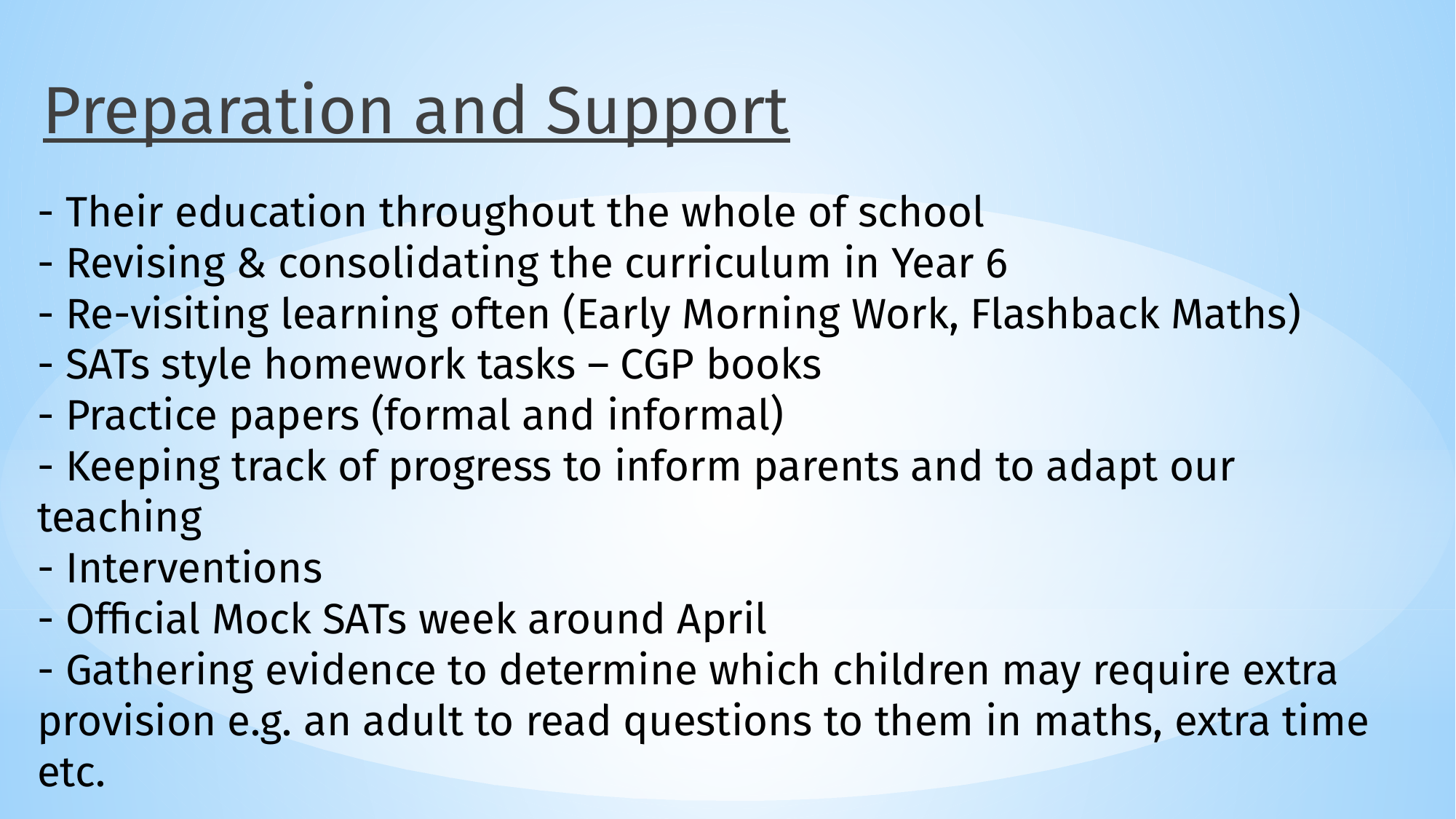

Preparation and Support
# - Their education throughout the whole of school - Revising & consolidating the curriculum in Year 6 - Re-visiting learning often (Early Morning Work, Flashback Maths) - SATs style homework tasks – CGP books - Practice papers (formal and informal) - Keeping track of progress to inform parents and to adapt our teaching - Interventions - Official Mock SATs week around April - Gathering evidence to determine which children may require extra provision e.g. an adult to read questions to them in maths, extra time etc.